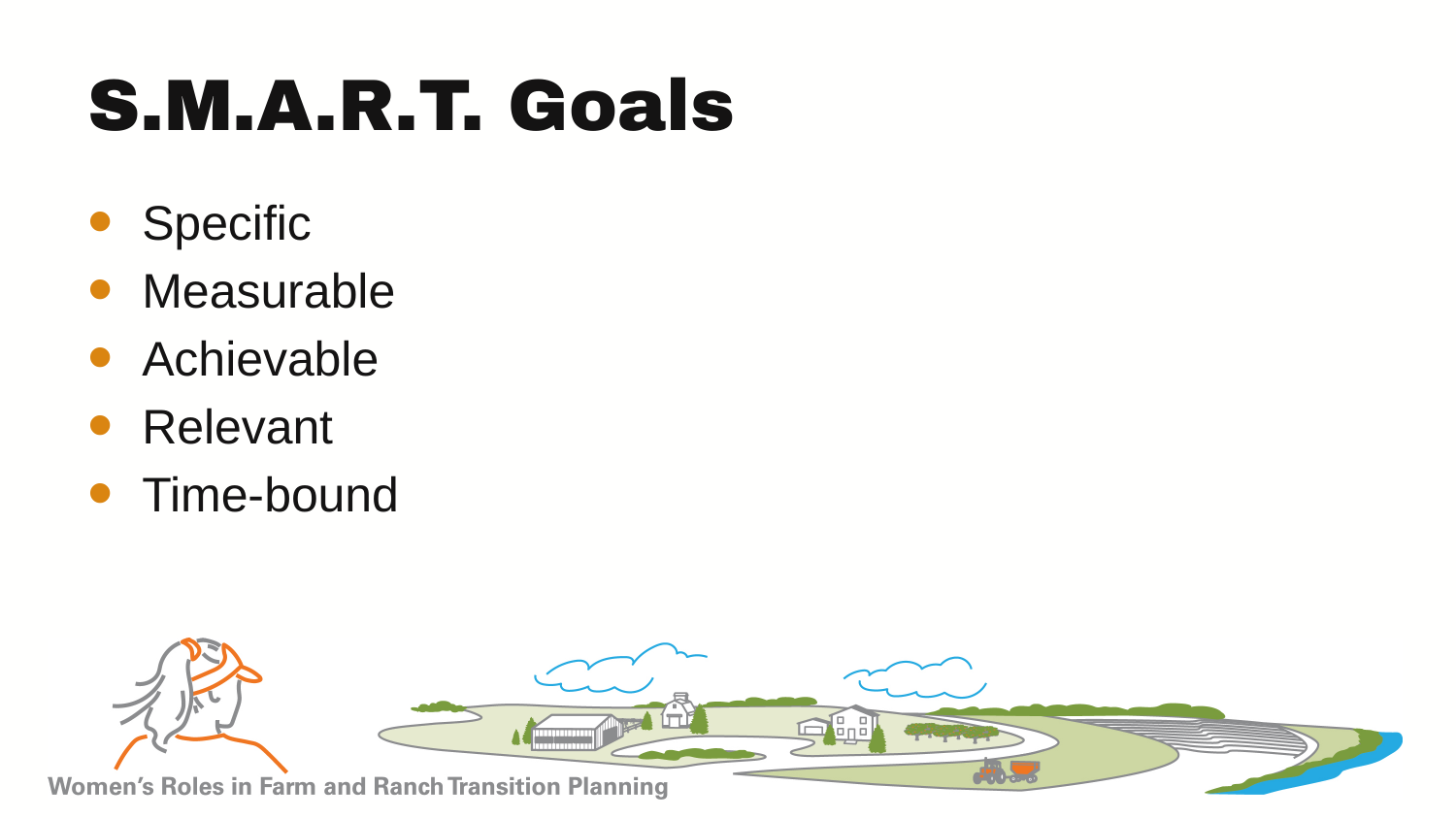

# S.M.A.R.T. Goals
Specific
Measurable
Achievable
Relevant
Time-bound